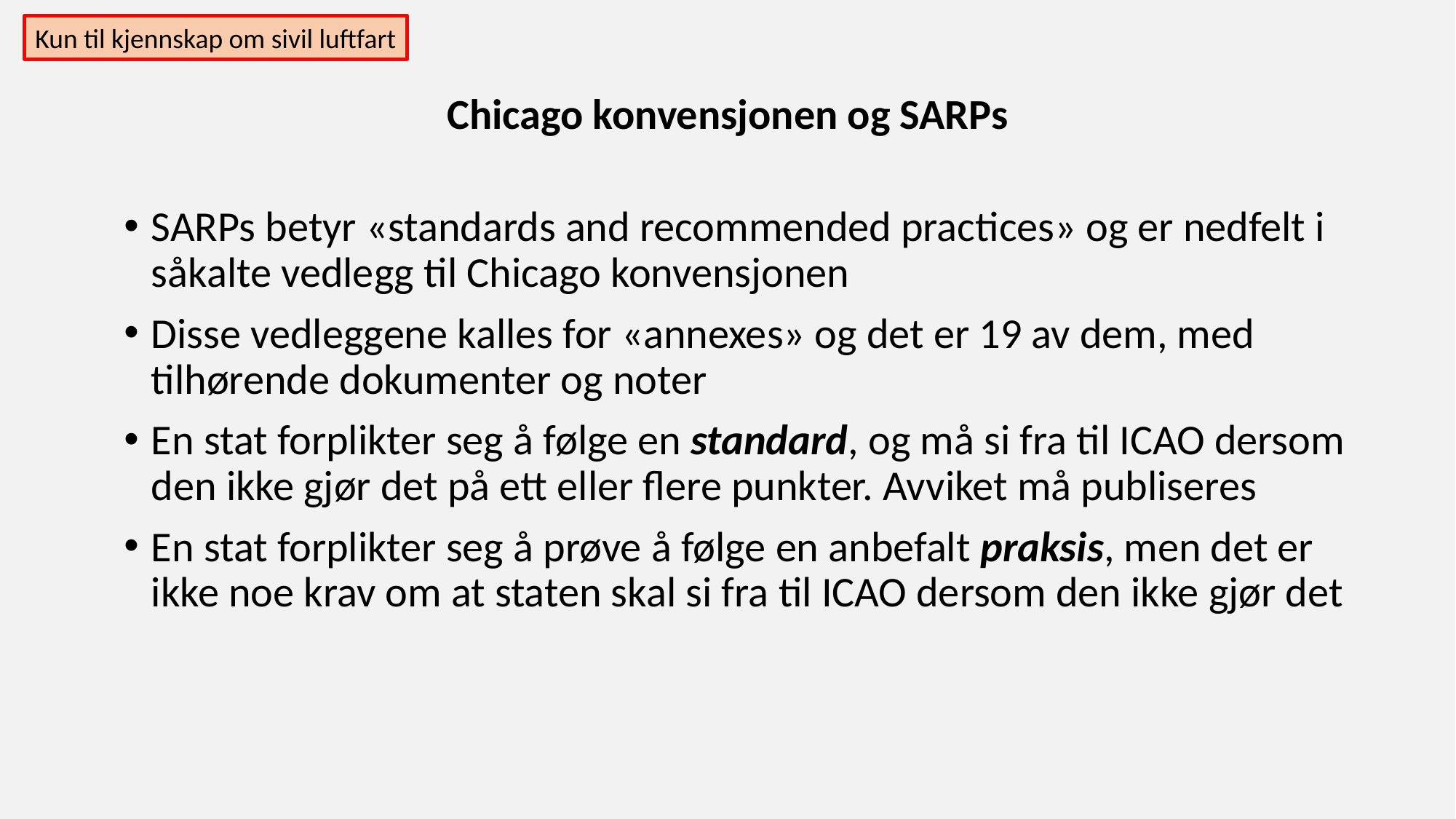

Kun til kjennskap om sivil luftfart
Chicago konvensjonen og SARPs
SARPs betyr «standards and recommended practices» og er nedfelt i såkalte vedlegg til Chicago konvensjonen
Disse vedleggene kalles for «annexes» og det er 19 av dem, med tilhørende dokumenter og noter
En stat forplikter seg å følge en standard, og må si fra til ICAO dersom den ikke gjør det på ett eller flere punkter. Avviket må publiseres
En stat forplikter seg å prøve å følge en anbefalt praksis, men det er ikke noe krav om at staten skal si fra til ICAO dersom den ikke gjør det